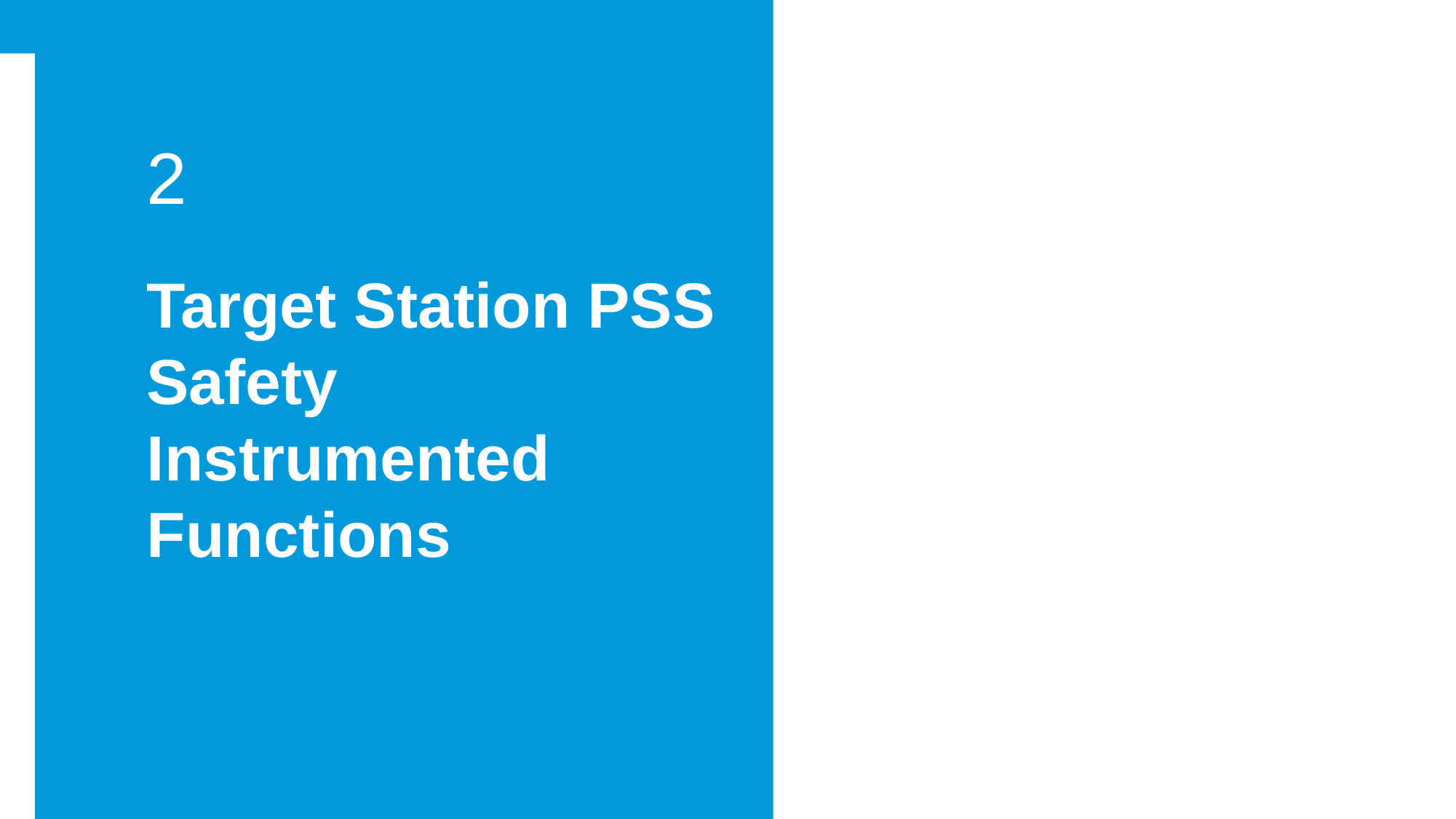

2
Target Station PSS Safety Instrumented Functions